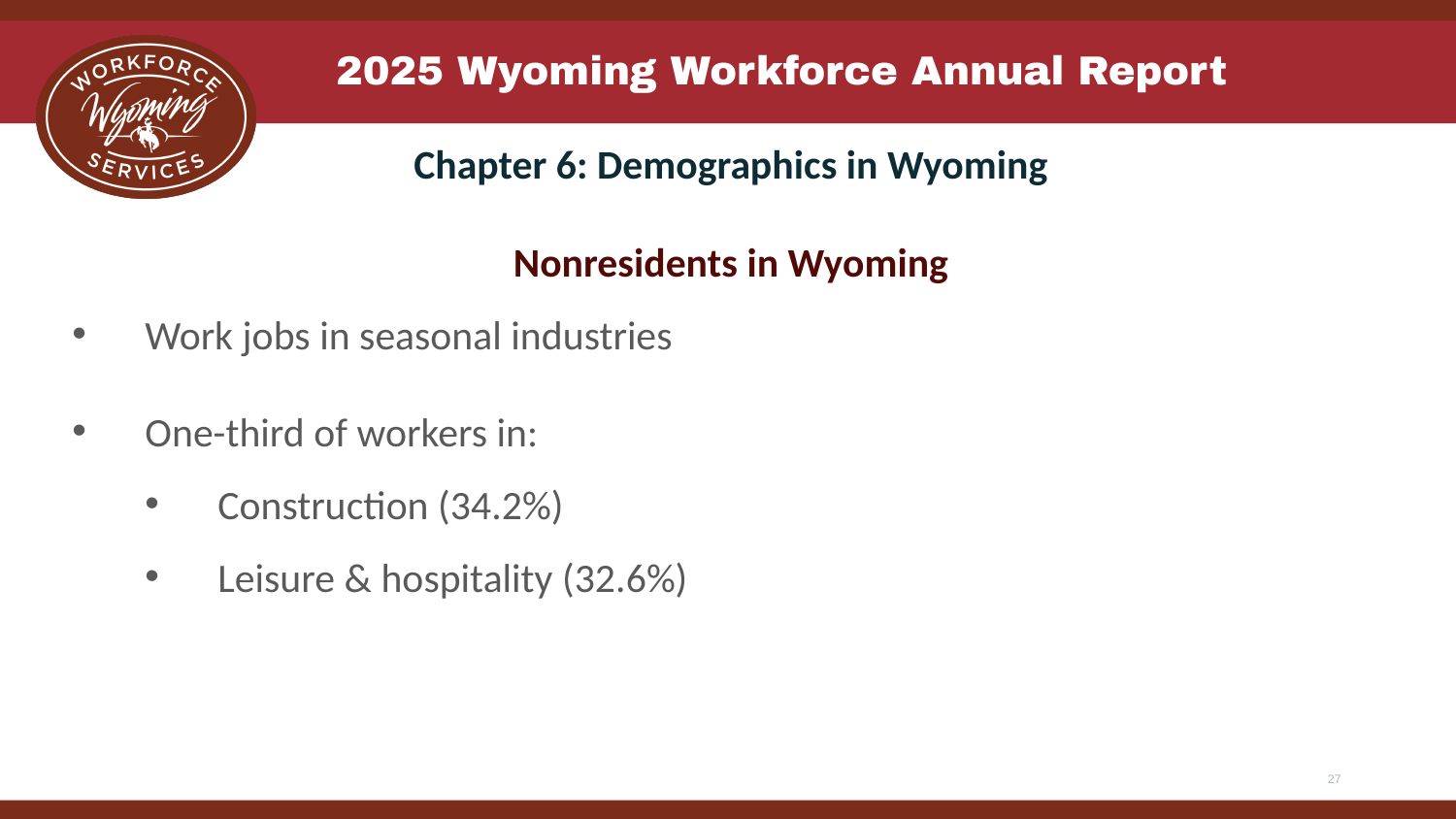

# 2025 Wyoming Workforce Annual Report
Chapter 6: Demographics in Wyoming

Nonresidents in Wyoming
Work jobs in seasonal industries

One-third of workers in:
Construction (34.2%)
Leisure & hospitality (32.6%)

27